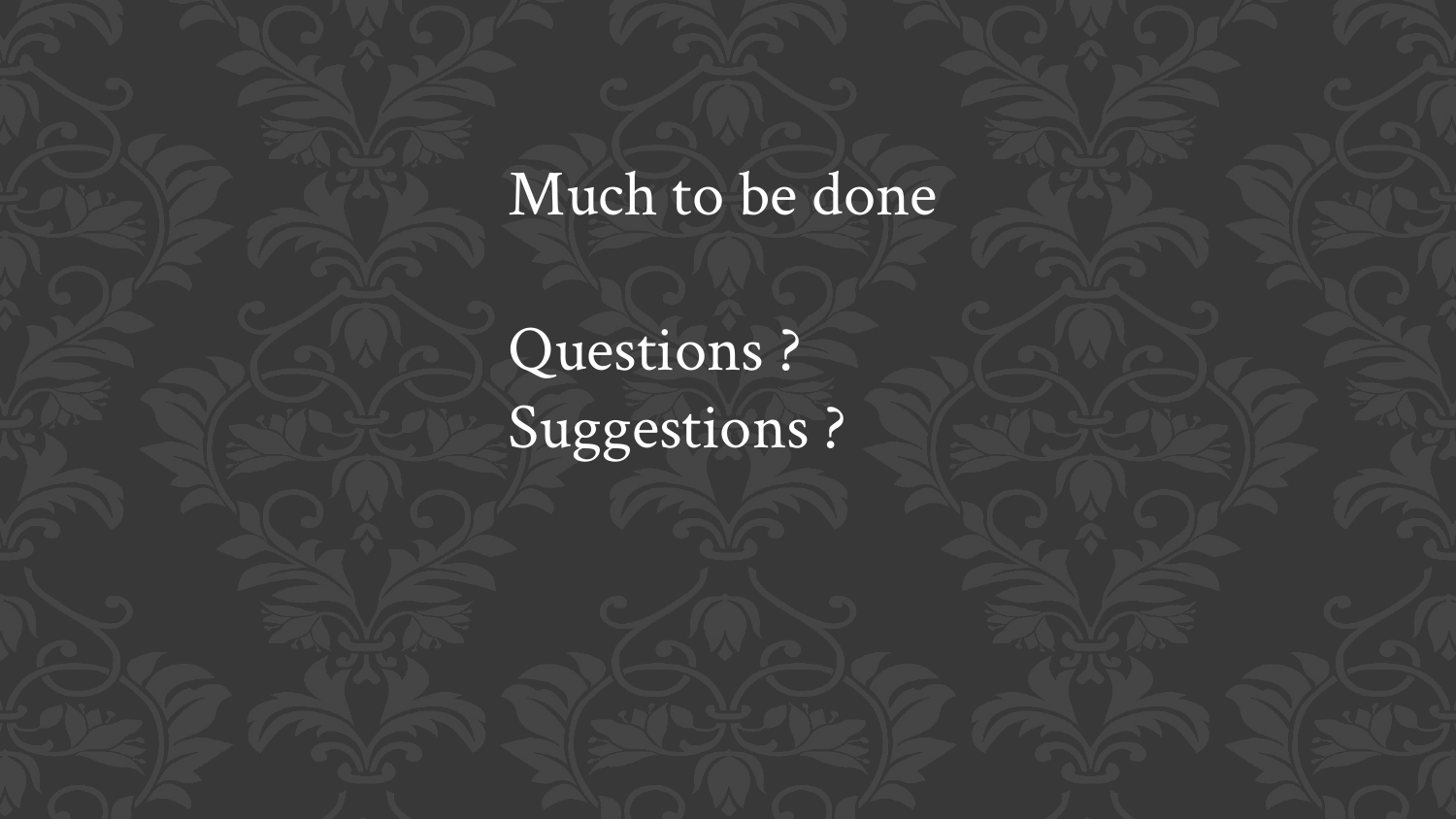

Much to be done

Questions ?
Suggestions ?